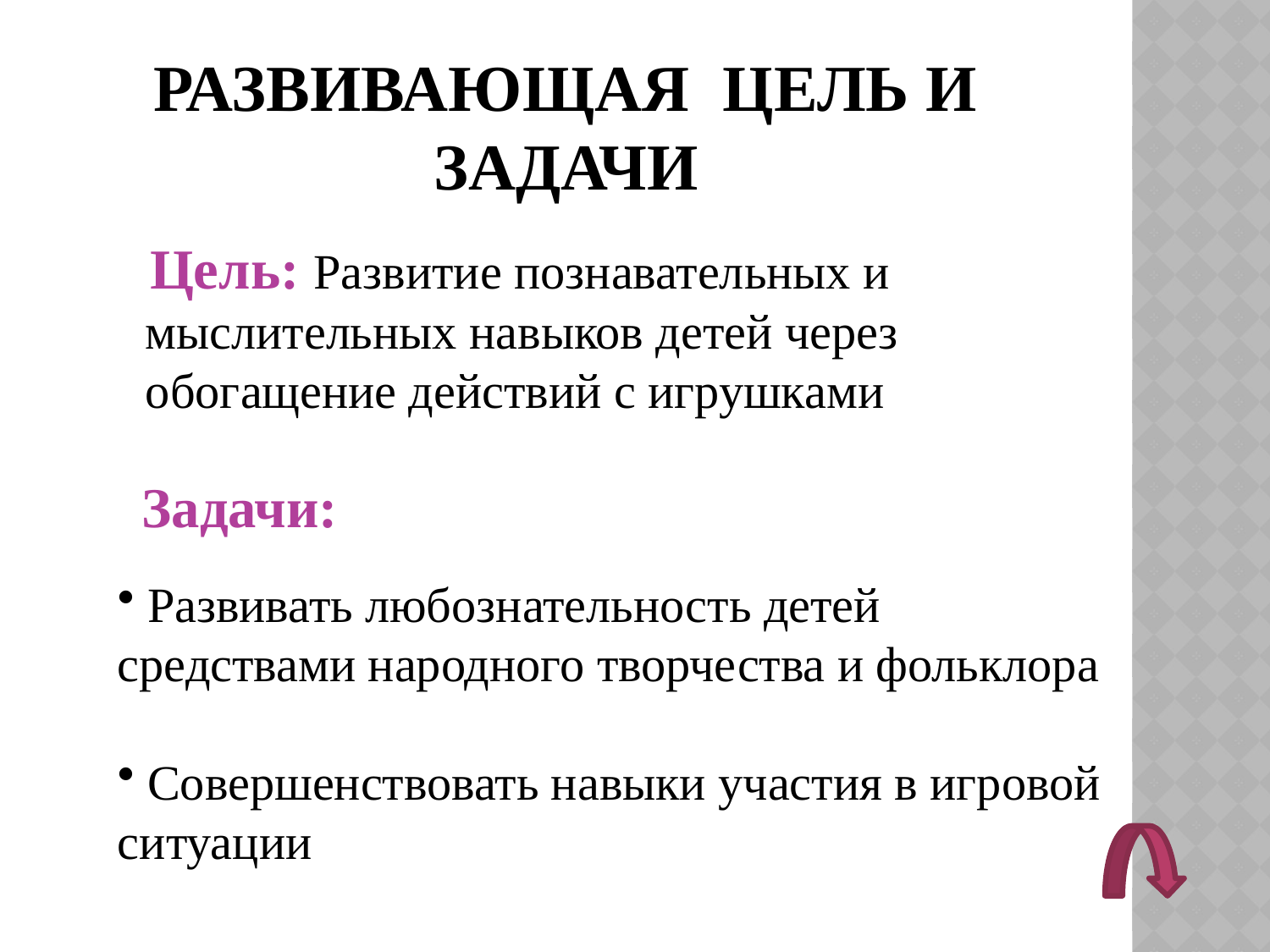

# Развивающая  цель и задачи
   Цель: Развитие познавательных и мыслительных навыков детей через обогащение действий с игрушками
Задачи:
 Развивать любознательность детей средствами народного творчества и фольклора

 Совершенствовать навыки участия в игровой ситуации